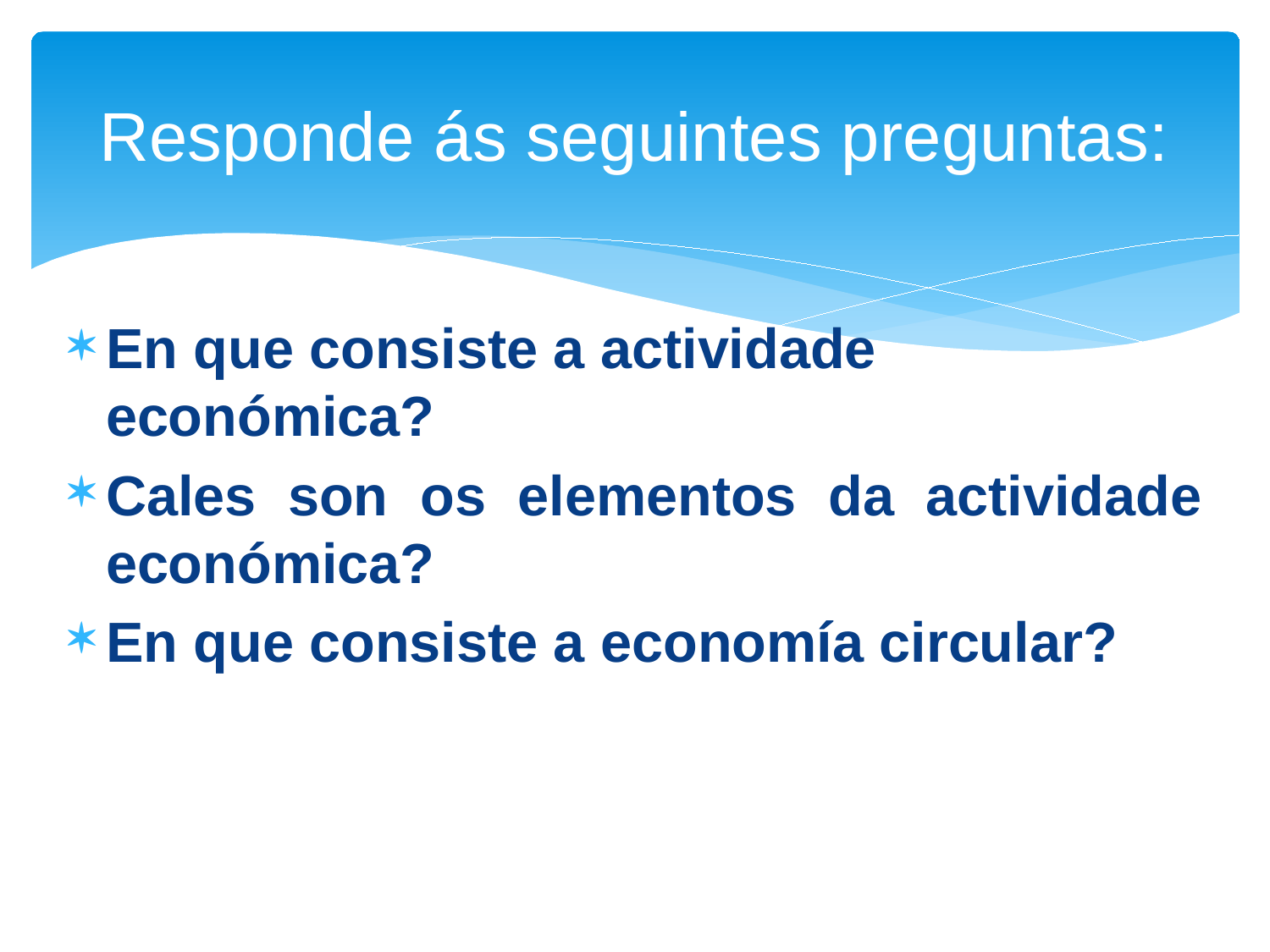

# Responde ás seguintes preguntas:
En que consiste a actividade económica?
Cales son os elementos da actividade económica?
En que consiste a economía circular?